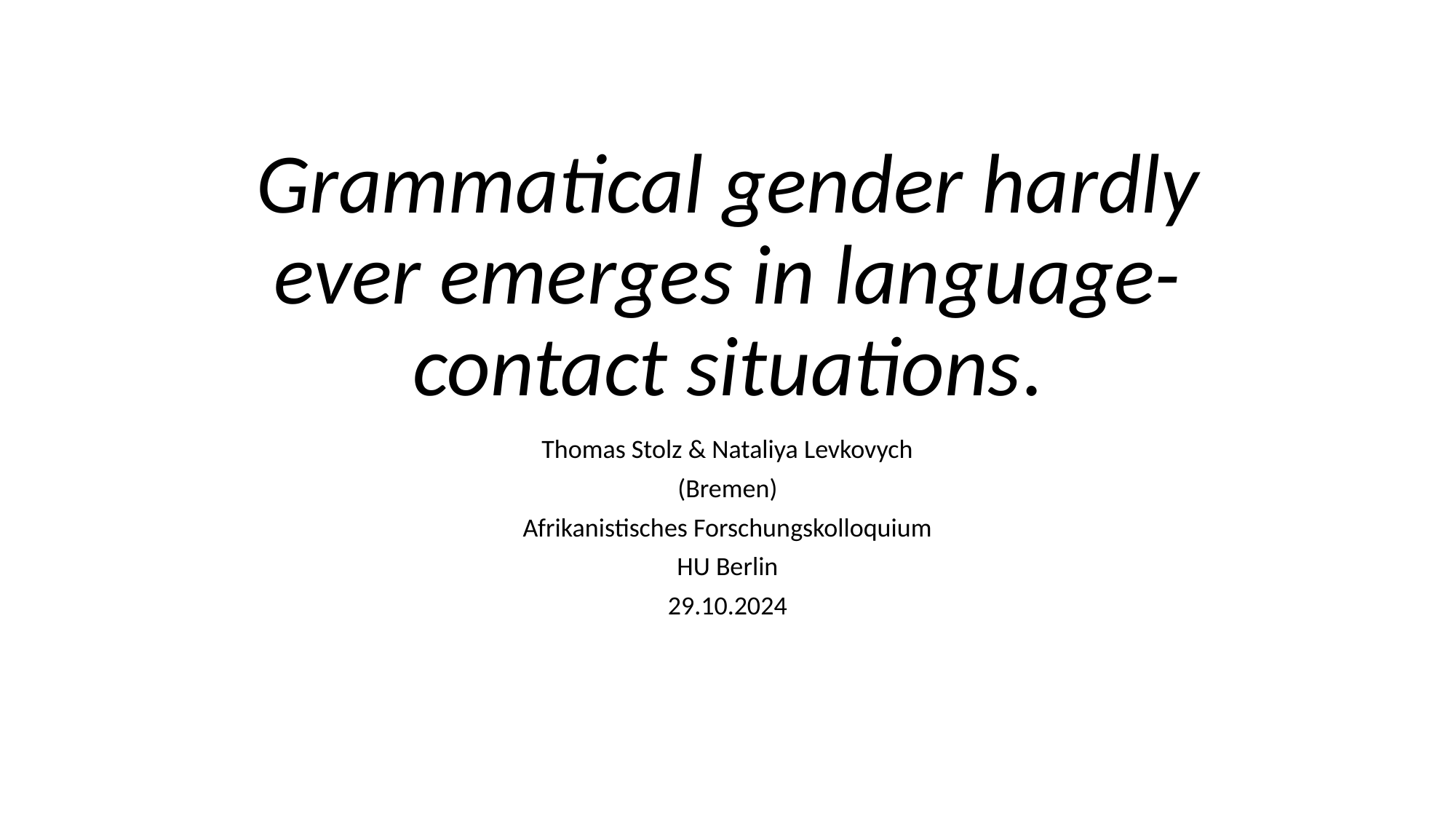

# Grammatical gender hardly ever emerges in language-contact situations.
Thomas Stolz & Nataliya Levkovych
(Bremen)
Afrikanistisches Forschungskolloquium
HU Berlin
29.10.2024